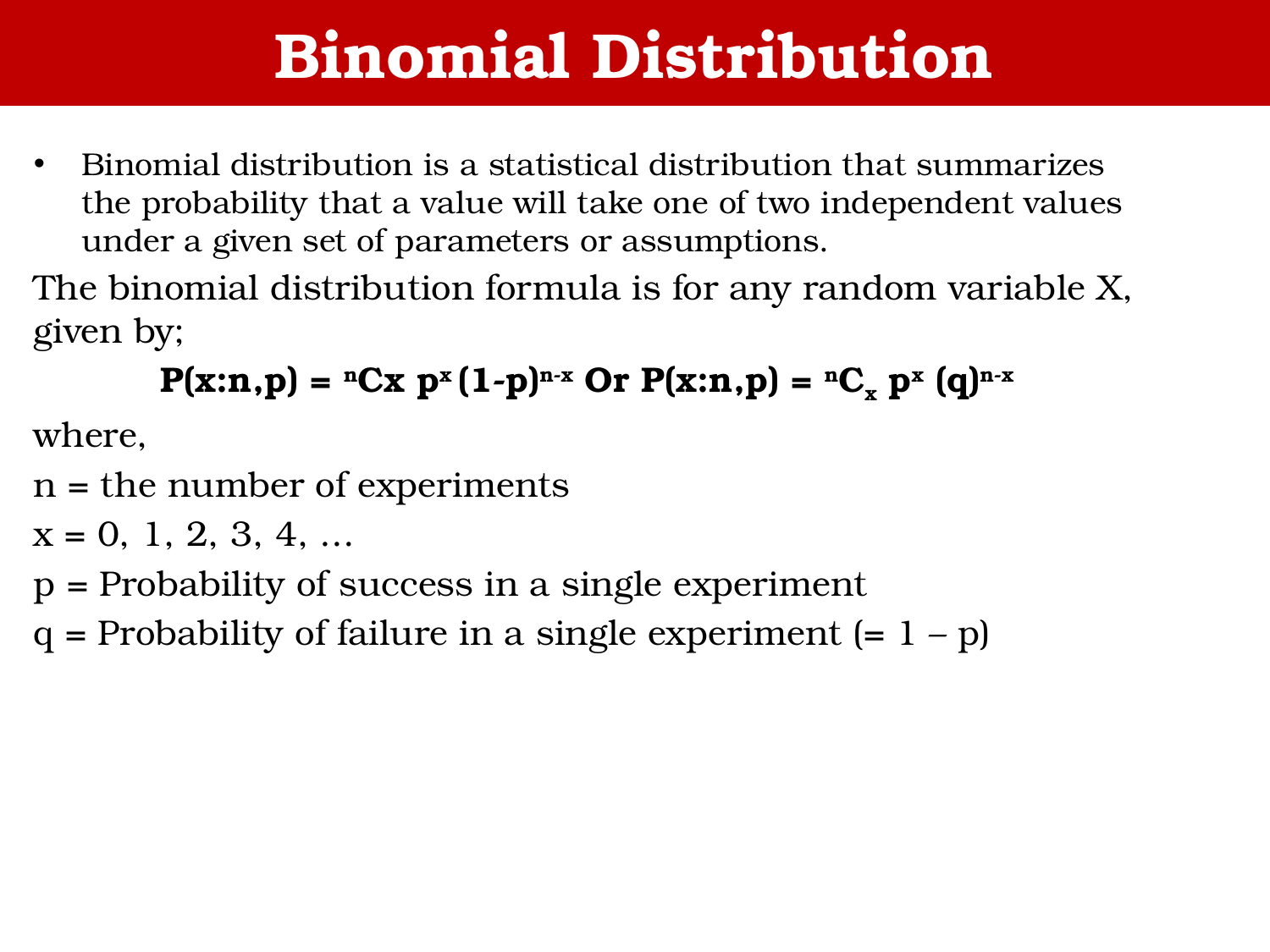

# Binomial Distribution
Binomial distribution is a statistical distribution that summarizes the probability that a value will take one of two independent values under a given set of parameters or assumptions.
The binomial distribution formula is for any random variable X, given by;
	P(x:n,p) = nCx px (1-p)n-x Or P(x:n,p) = nCx px (q)n-x
where,
n = the number of experiments
x = 0, 1, 2, 3, 4, …
p = Probability of success in a single experiment
q = Probability of failure in a single experiment (= 1 – p)